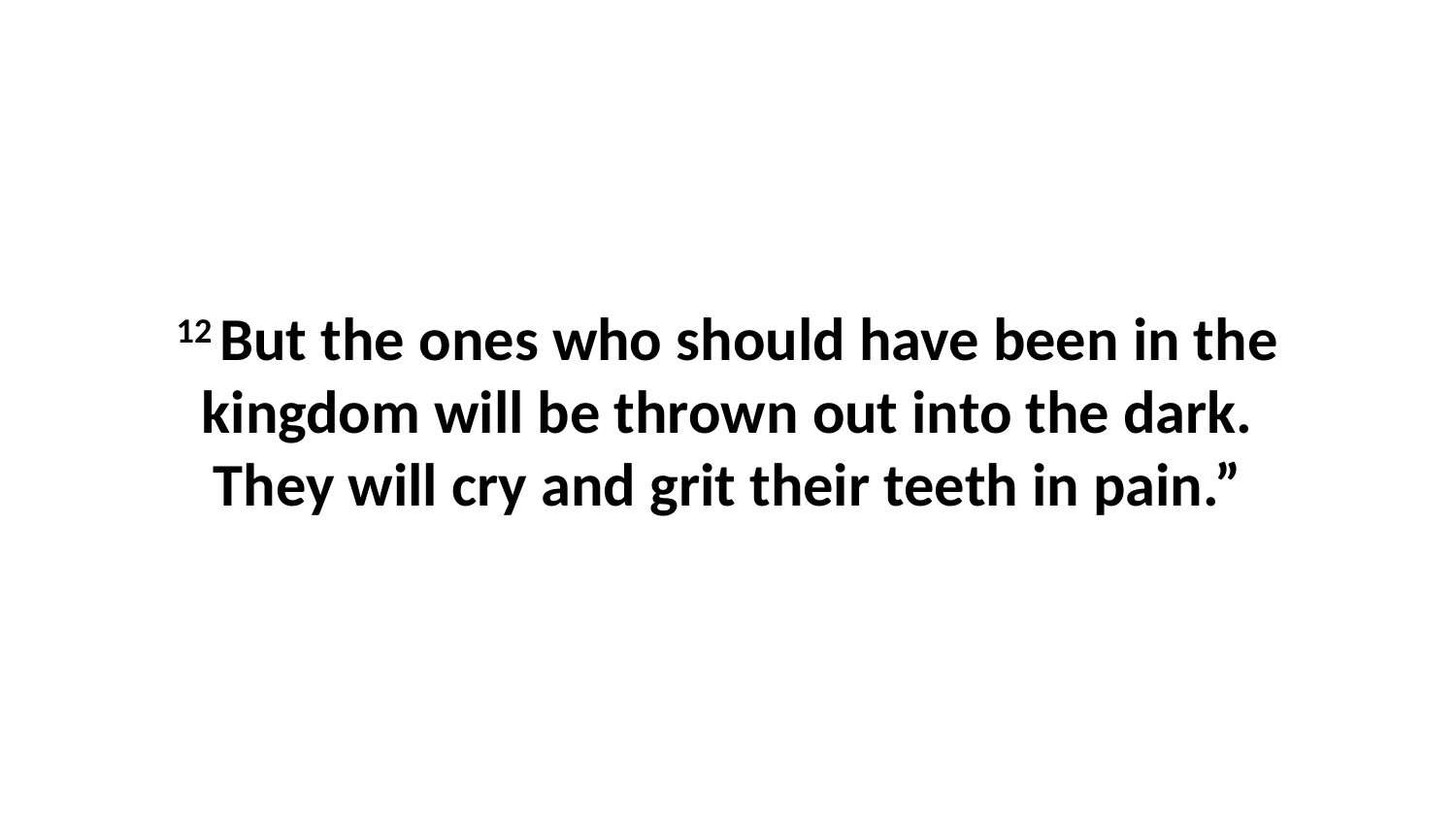

12 But the ones who should have been in the kingdom will be thrown out into the dark. They will cry and grit their teeth in pain.”